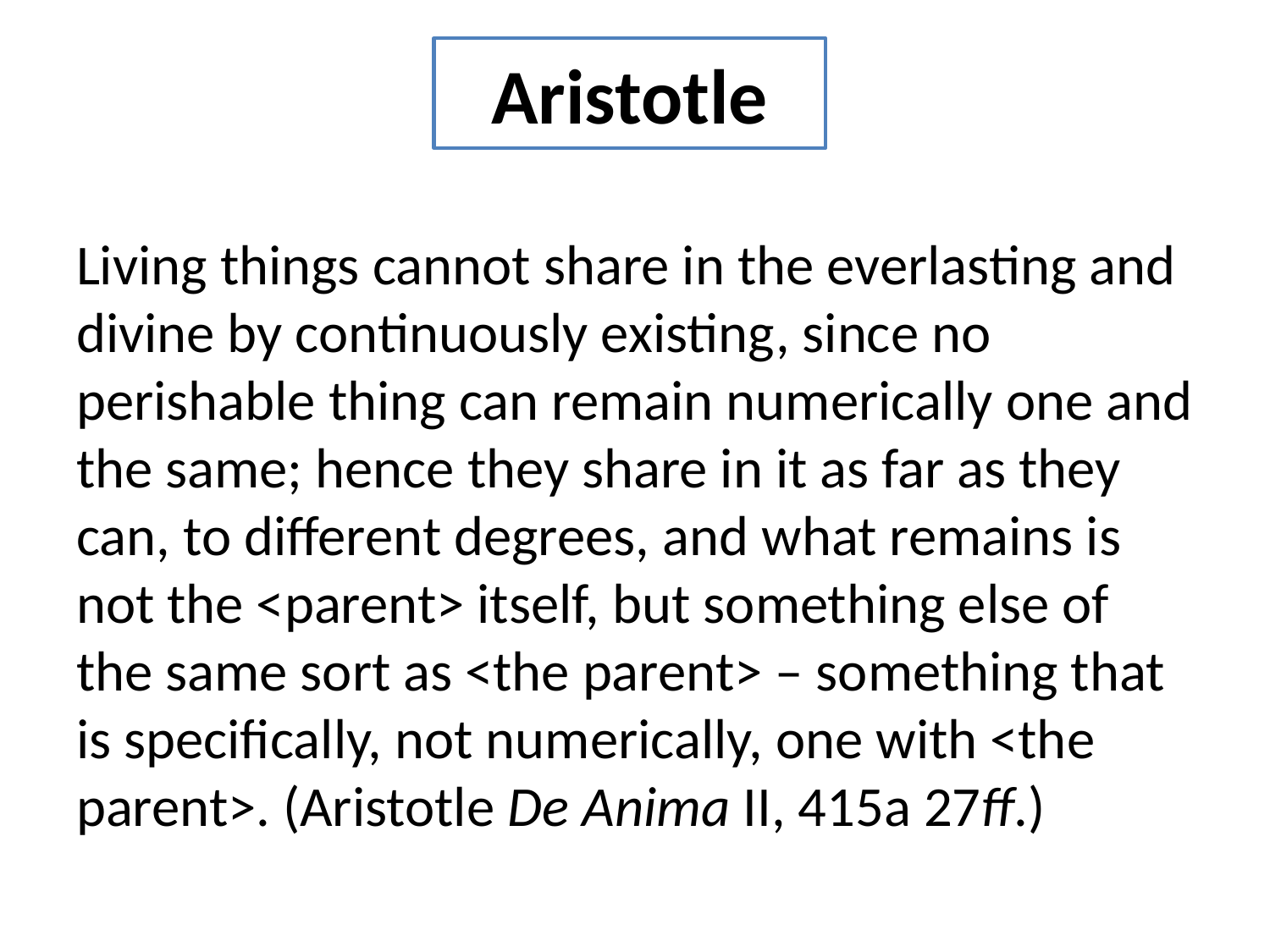

# Aristotle
Living things cannot share in the everlasting and divine by continuously existing, since no perishable thing can remain numerically one and the same; hence they share in it as far as they can, to different degrees, and what remains is not the <parent> itself, but something else of the same sort as <the parent> – something that is specifically, not numerically, one with <the parent>. (Aristotle De Anima II, 415a 27ff.)